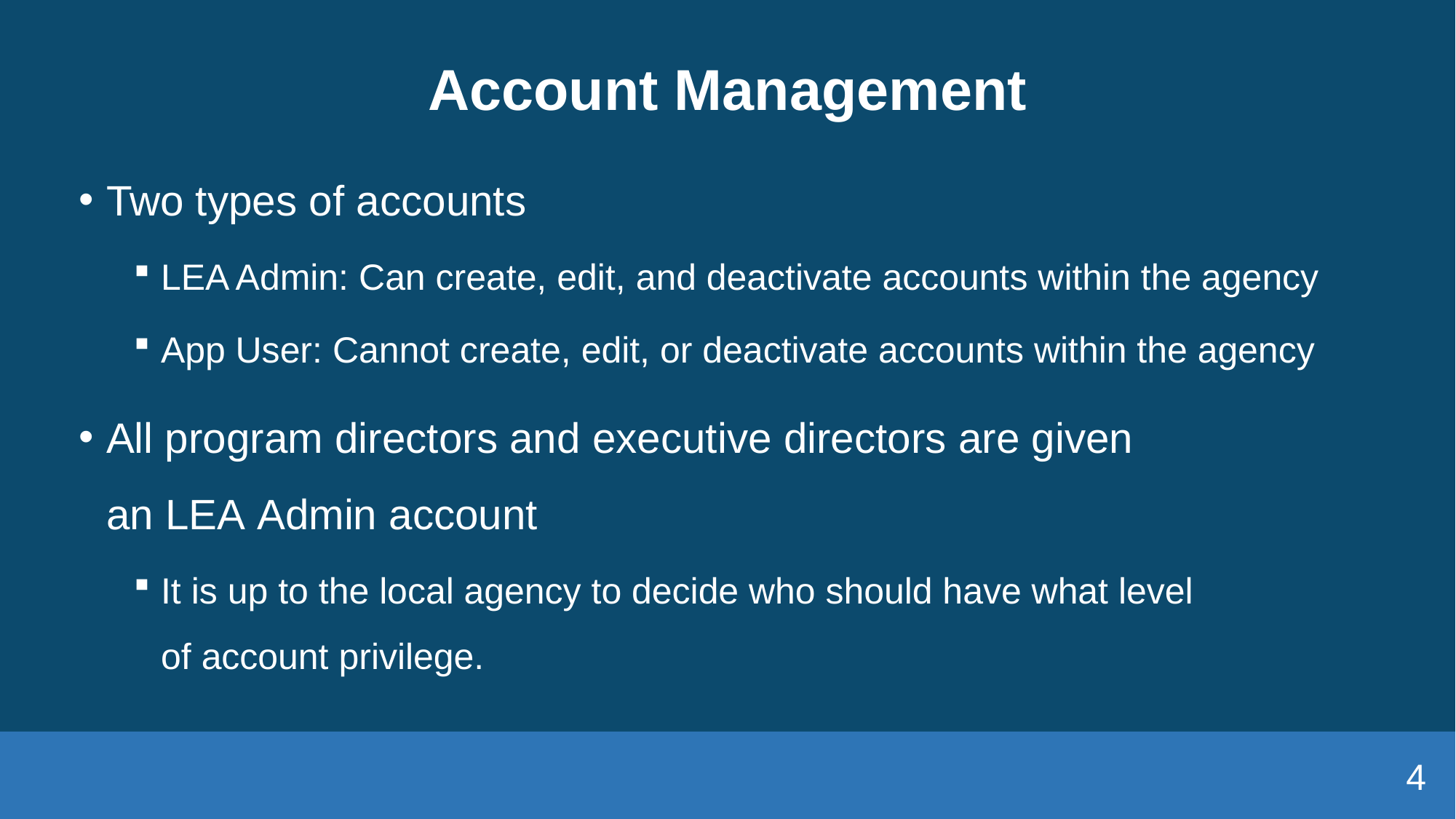

# Account Management
Two types of accounts
LEA Admin: Can create, edit, and deactivate accounts within the agency
App User: Cannot create, edit, or deactivate accounts within the agency
All program directors and executive directors are given an LEA Admin account
It is up to the local agency to decide who should have what level of account privilege.
4